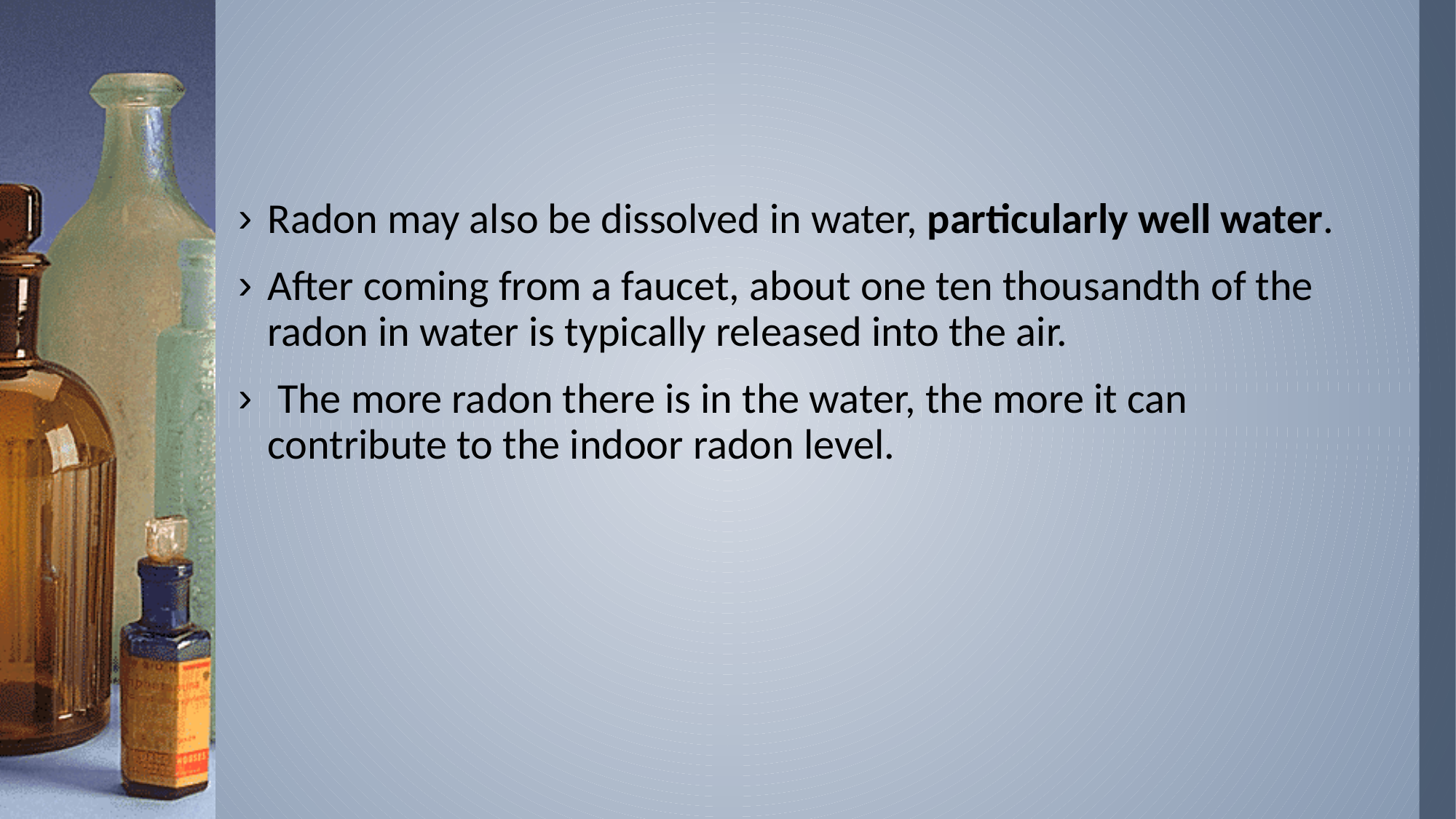

#
Radon may also be dissolved in water, particularly well water.
After coming from a faucet, about one ten thousandth of the radon in water is typically released into the air.
 The more radon there is in the water, the more it can contribute to the indoor radon level.